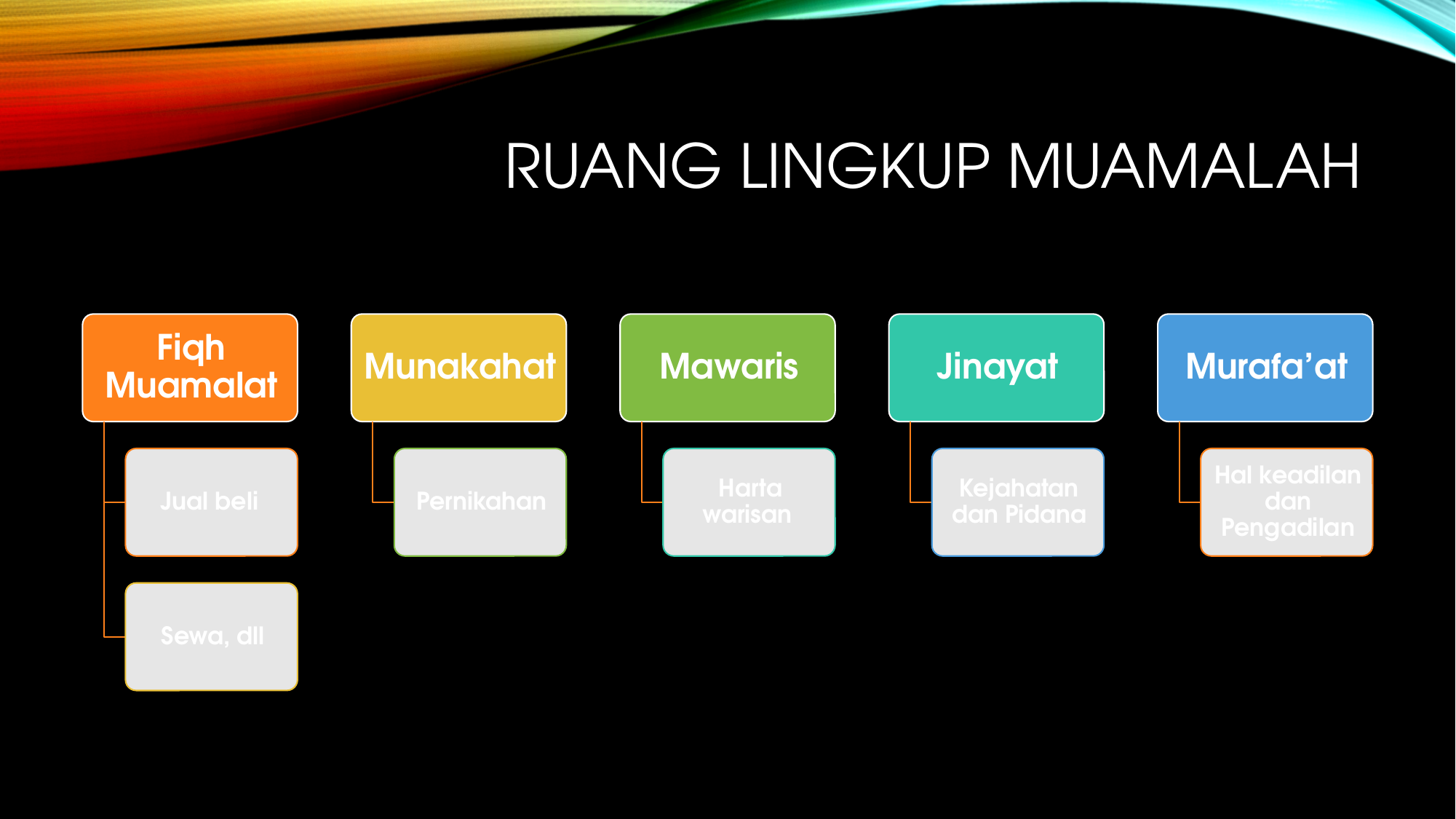

# Ruang lingkup muamalah
Fiqh Muamalat
Jual beli
Sewa, dll
Munakahat
Pernikahan
Mawaris
Harta warisan
Jinayat
Kejahatan dan Pidana
Murafa’at
Hal keadilan dan Pengadilan